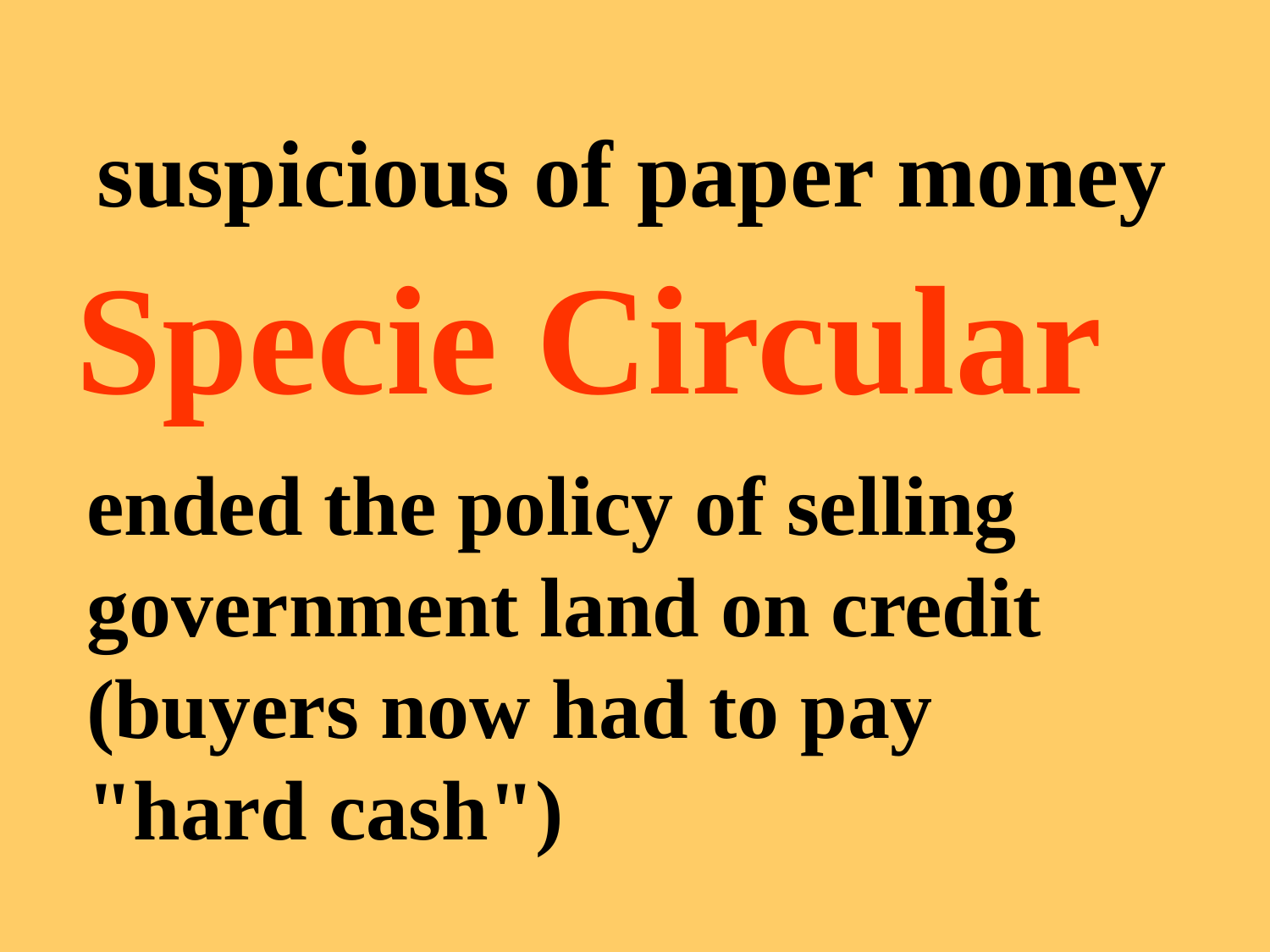

suspicious of paper money
Specie Circular
ended the policy of selling government land on credit (buyers now had to pay "hard cash")